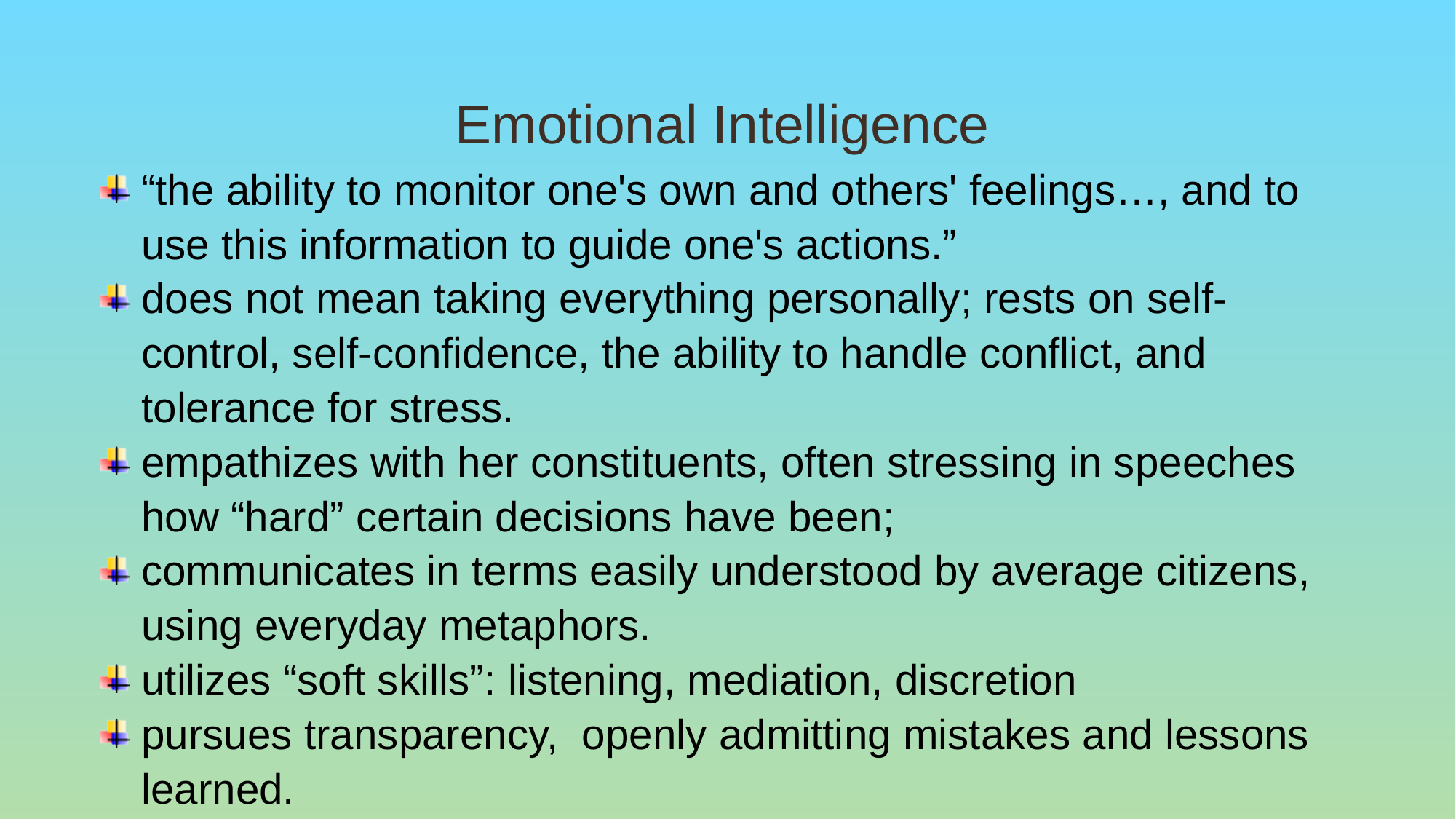

# Emotional Intelligence
“the ability to monitor one's own and others' feelings…, and to use this information to guide one's actions.”
does not mean taking everything personally; rests on self-control, self-confidence, the ability to handle conflict, and tolerance for stress.
empathizes with her constituents, often stressing in speeches how “hard” certain decisions have been;
communicates in terms easily understood by average citizens, using everyday metaphors.
utilizes “soft skills”: listening, mediation, discretion
pursues transparency,  openly admitting mistakes and lessons learned.